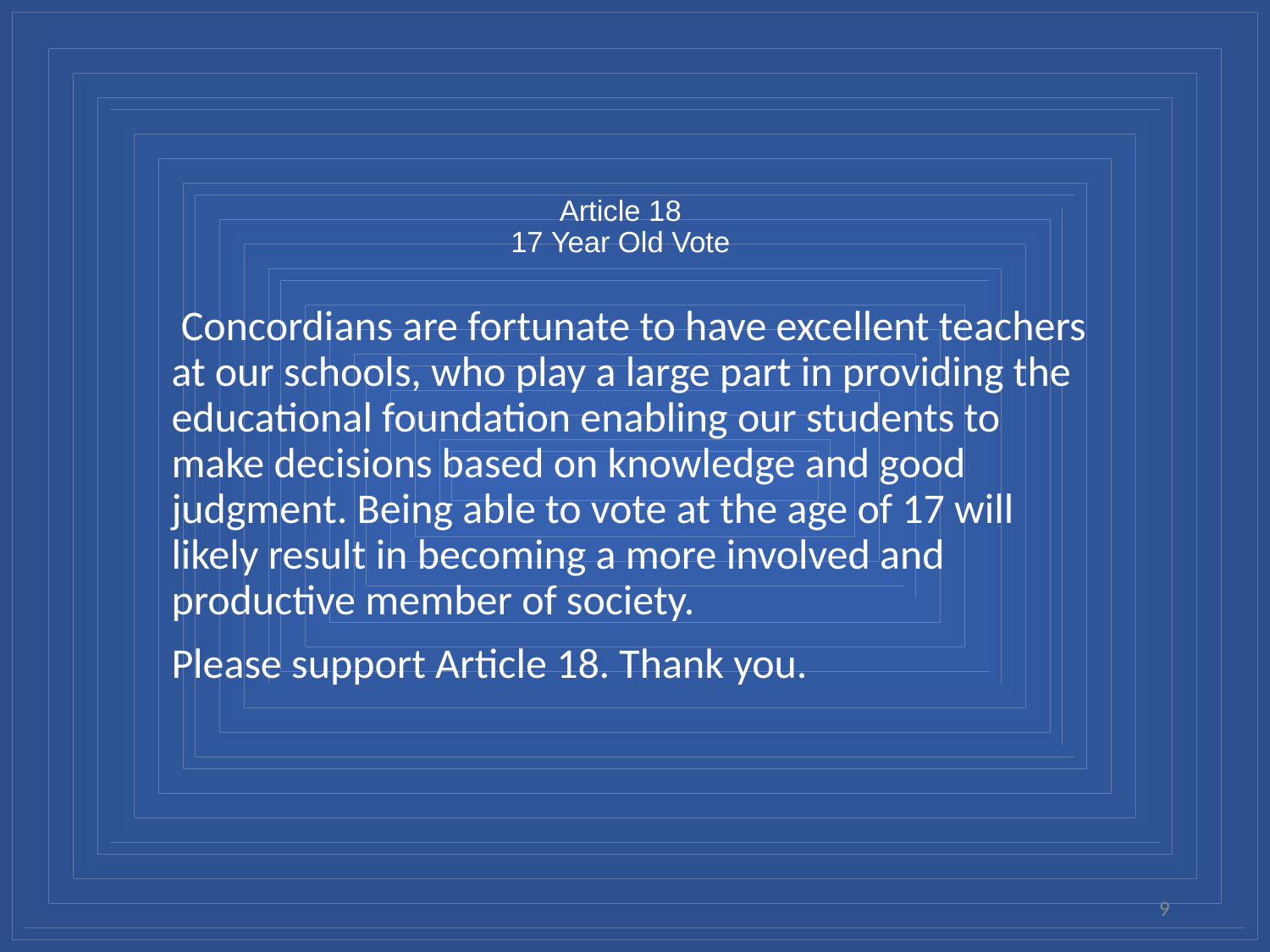

# Article 18 17 Year Old Vote
 Concordians are fortunate to have excellent teachers at our schools, who play a large part in providing the educational foundation enabling our students to make decisions based on knowledge and good judgment. Being able to vote at the age of 17 will likely result in becoming a more involved and productive member of society.
Please support Article 18. Thank you.

9